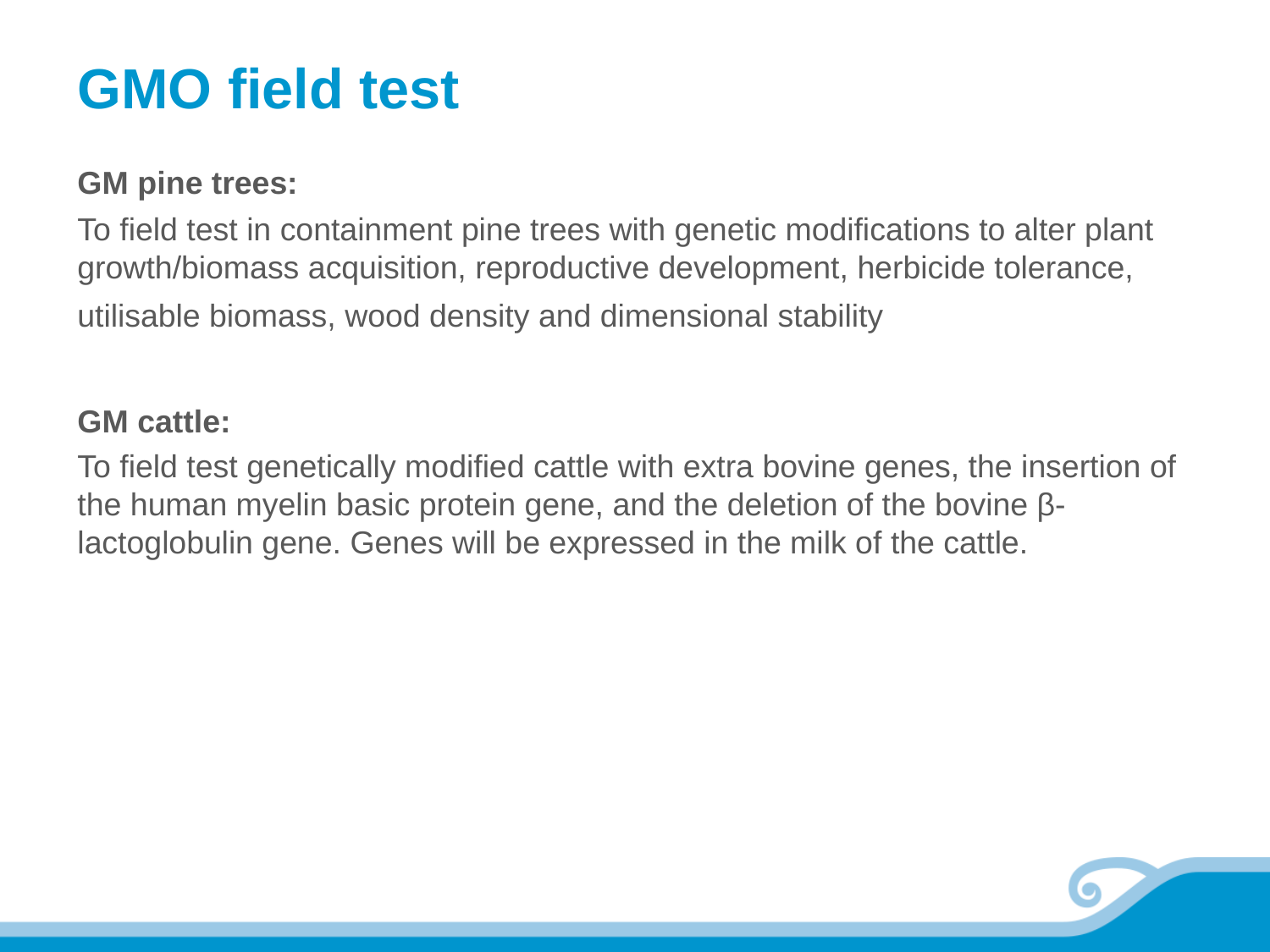

# GMO field test
GM pine trees:
To field test in containment pine trees with genetic modifications to alter plant growth/biomass acquisition, reproductive development, herbicide tolerance, utilisable biomass, wood density and dimensional stability

GM cattle:
To field test genetically modified cattle with extra bovine genes, the insertion of the human myelin basic protein gene, and the deletion of the bovine β-lactoglobulin gene. Genes will be expressed in the milk of the cattle.